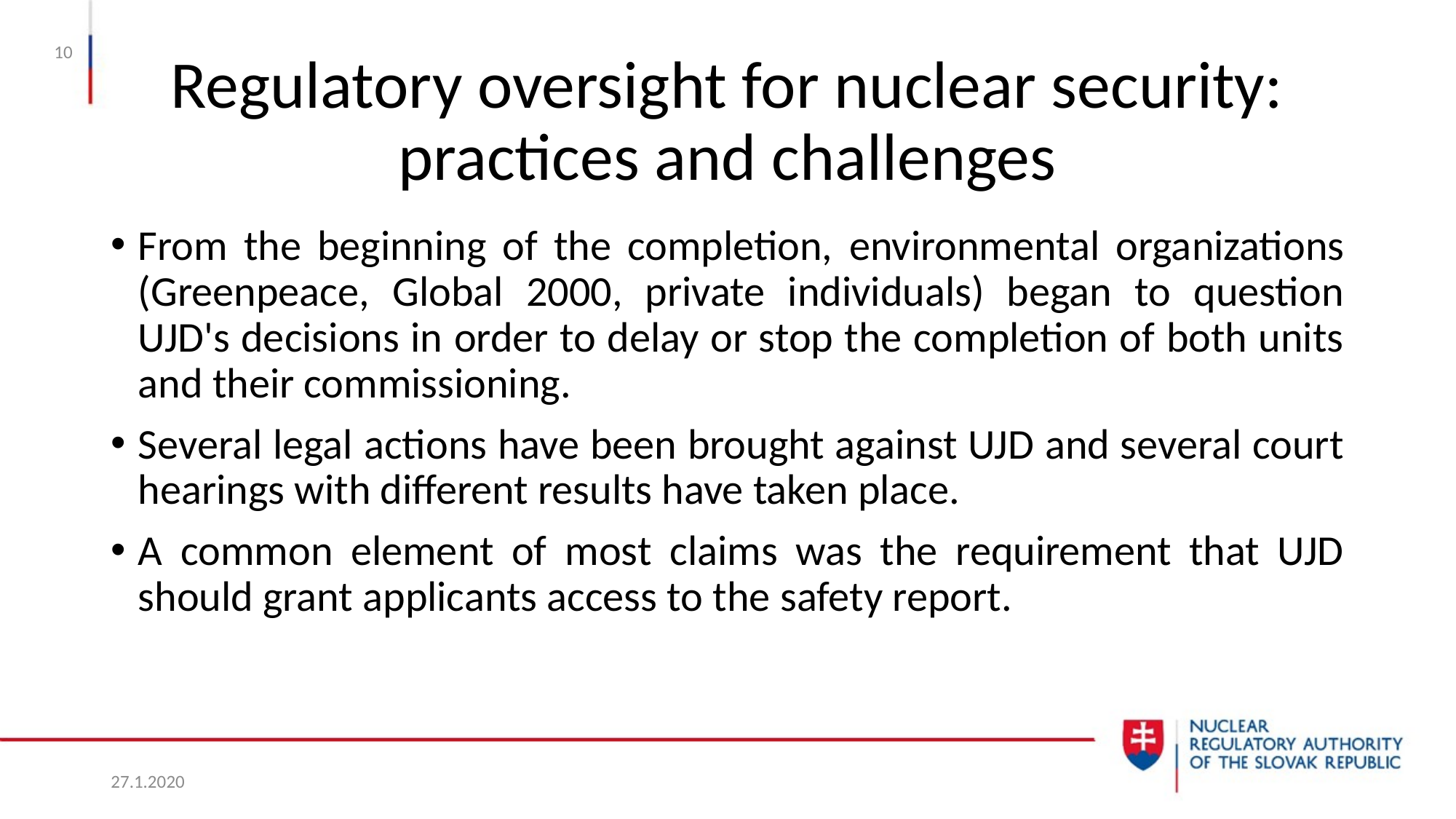

10
# Regulatory oversight for nuclear security: practices and challenges
From the beginning of the completion, environmental organizations (Greenpeace, Global 2000, private individuals) began to question UJD's decisions in order to delay or stop the completion of both units and their commissioning.
Several legal actions have been brought against UJD and several court hearings with different results have taken place.
A common element of most claims was the requirement that UJD should grant applicants access to the safety report.
27.1.2020